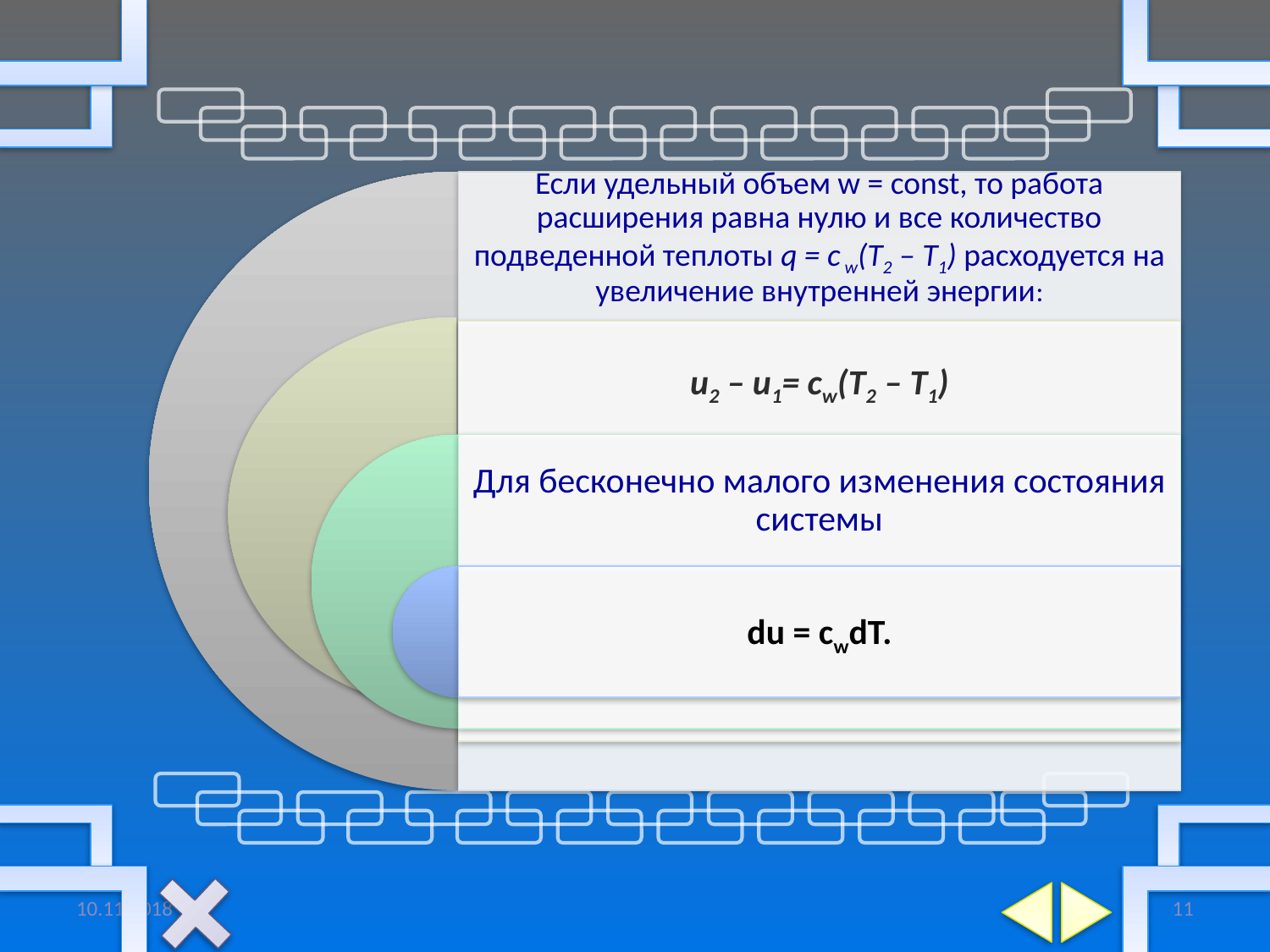

Если удельный объем w = const, то работа расширения равна нулю и все количество подведенной теплоты q = с w(Т2 – Т1) расходуется на увеличение внутренней энергии:
u2 – u1= сw(Т2 – Т1)
Для бесконечно малого изменения состояния системы
du = cwdT.

10.11.2018
11